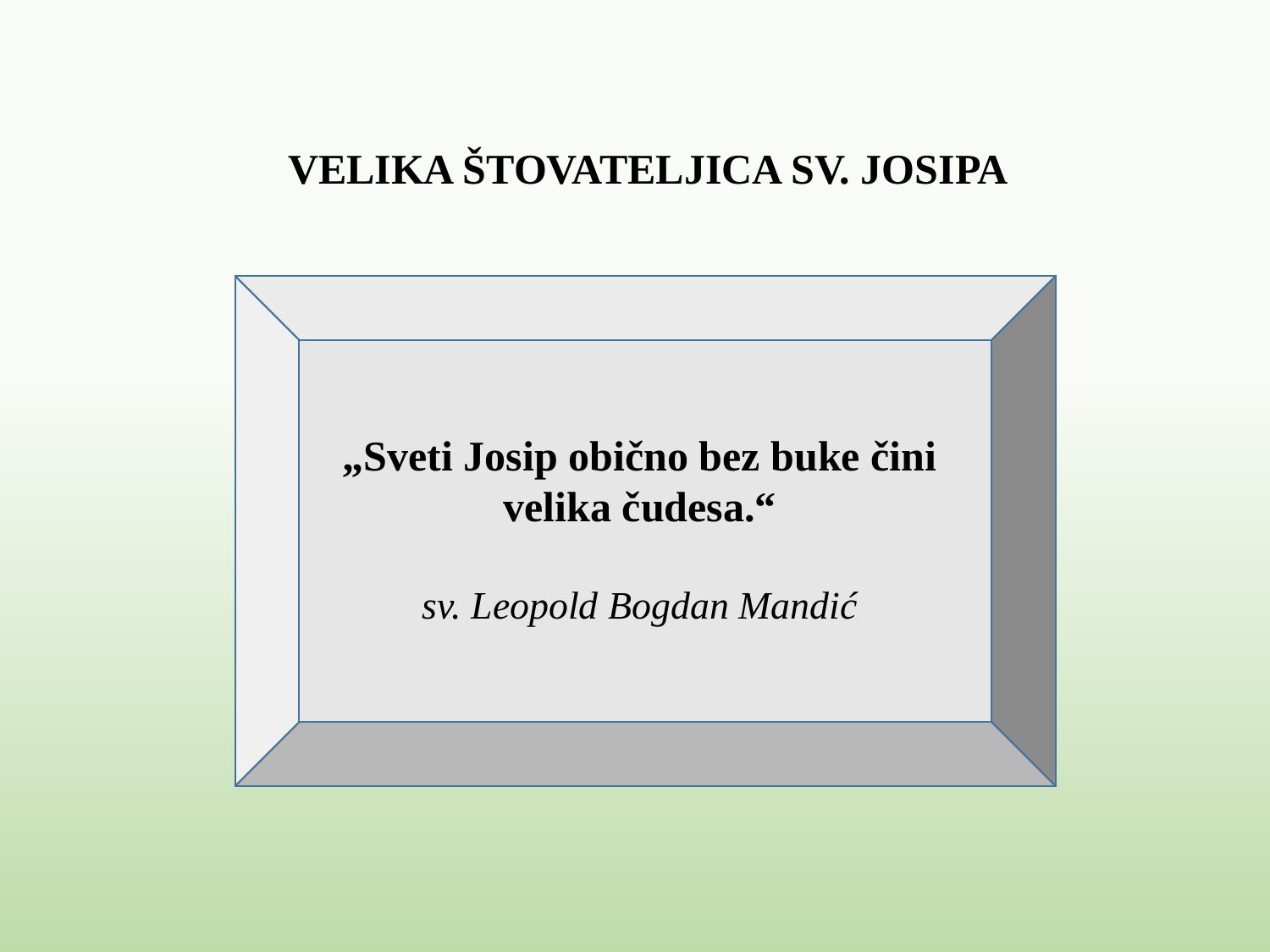

VELIKA ŠTOVATELJICA SV. JOSIPA

„Sveti Josip obično bez buke čini
velika čudesa.“
sv. Leopold Bogdan Mandić